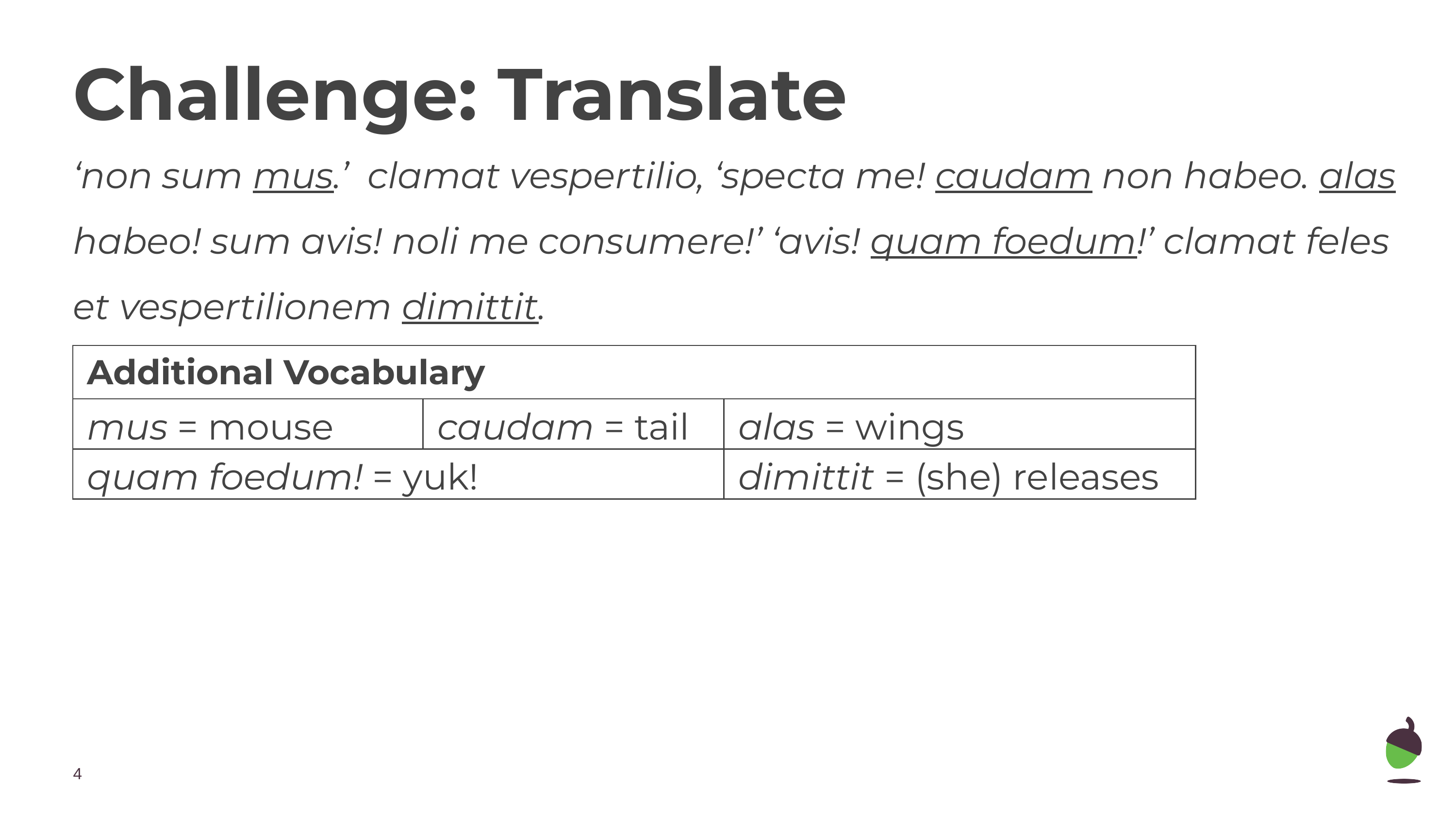

# Challenge: Translate
‘non sum mus.’  clamat vespertilio, ‘specta me! caudam non habeo. alas habeo! sum avis! noli me consumere!’ ‘avis! quam foedum!’ clamat feles et vespertilionem dimittit.
| Additional Vocabulary |  |  |
| --- | --- | --- |
| mus = mouse | caudam = tail | alas = wings |
| quam foedum! = yuk! |  | dimittit = (she) releases |
4